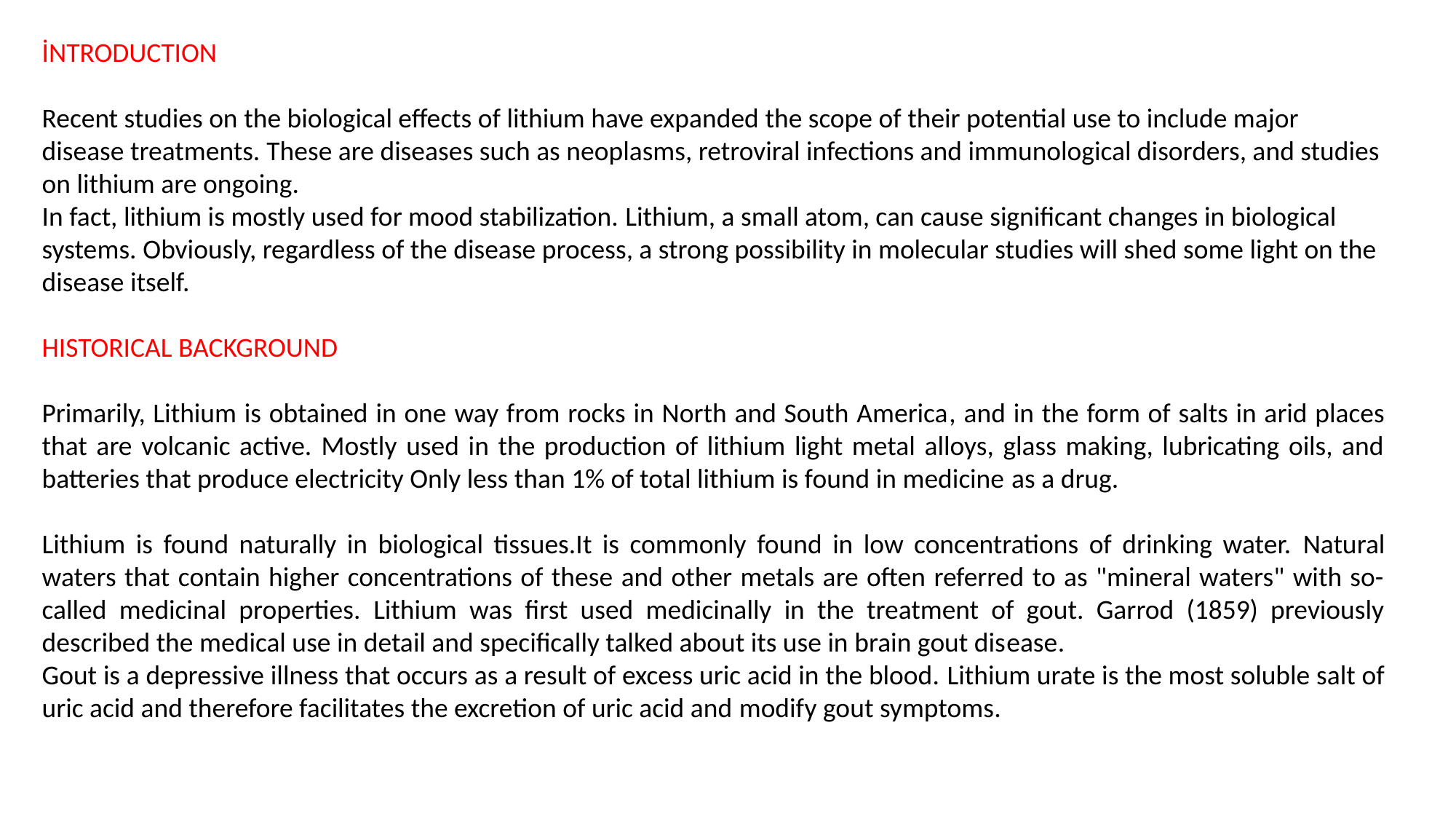

İNTRODUCTION

Recent studies on the biological effects of lithium have expanded the scope of their potential use to include major disease treatments. These are diseases such as neoplasms, retroviral infections and immunological disorders, and studies on lithium are ongoing.
In fact, lithium is mostly used for mood stabilization. Lithium, a small atom, can cause significant changes in biological systems. Obviously, regardless of the disease process, a strong possibility in molecular studies will shed some light on the disease itself.

HISTORICAL BACKGROUND

Primarily, Lithium is obtained in one way from rocks in North and South America, and in the form of salts in arid places that are volcanic active. Mostly used in the production of lithium light metal alloys, glass making, lubricating oils, and batteries that produce electricity Only less than 1% of total lithium is found in medicine as a drug.

Lithium is found naturally in biological tissues.It is commonly found in low concentrations of drinking water. Natural waters that contain higher concentrations of these and other metals are often referred to as "mineral waters" with so-called medicinal properties. Lithium was first used medicinally in the treatment of gout. Garrod (1859) previously described the medical use in detail and specifically talked about its use in brain gout disease.
Gout is a depressive illness that occurs as a result of excess uric acid in the blood. Lithium urate is the most soluble salt of uric acid and therefore facilitates the excretion of uric acid and modify gout symptoms.